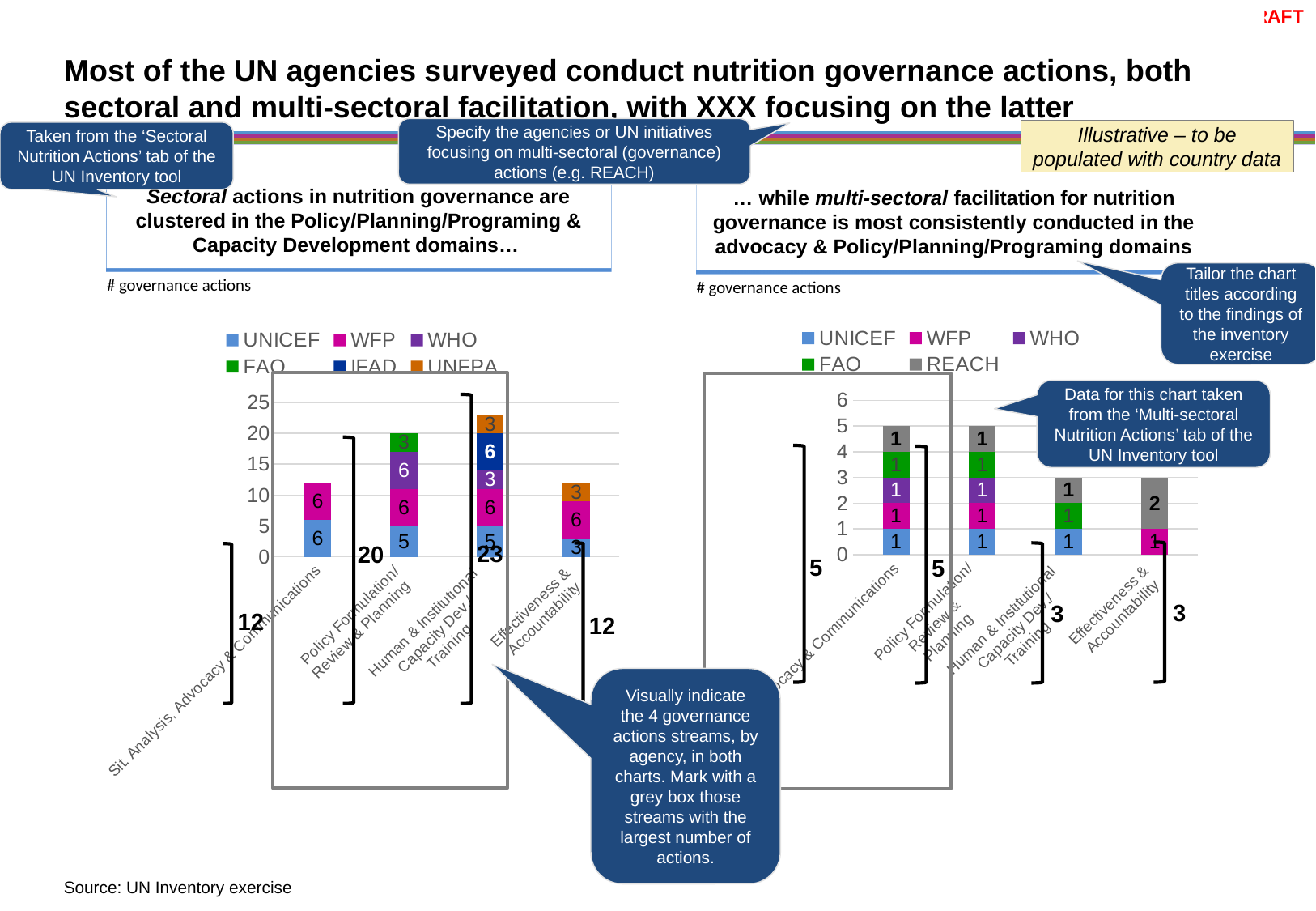

# Most of the UN agencies surveyed conduct nutrition governance actions, both sectoral and multi-sectoral facilitation, with XXX focusing on the latter
Specify the agencies or UN initiatives focusing on multi-sectoral (governance) actions (e.g. REACH)
Illustrative – to be populated with country data
Taken from the ‘Sectoral Nutrition Actions’ tab of the UN Inventory tool
Sectoral actions in nutrition governance are clustered in the Policy/Planning/Programing & Capacity Development domains…
… while multi-sectoral facilitation for nutrition governance is most consistently conducted in the advocacy & Policy/Planning/Programing domains
Tailor the chart titles according to the findings of the inventory exercise
# governance actions
# governance actions

### Chart

| Category | UNICEF | WFP | WHO | FAO | REACH |
|---|---|---|---|---|---|
| Sit. Analysis, Advocacy & Communications | 1.0 | 1.0 | 1.0 | 1.0 | 1.0 |
| Policy Formulation/
Review &
Planning | 1.0 | 1.0 | 1.0 | 1.0 | 1.0 |
| Human & Institutional
Capacity Dev./
Training | 1.0 | None | None | 1.0 | 1.0 |
| Effectiveness &
Accountability | None | 1.0 | None | None | 2.0 |

### Chart

| Category | UNICEF | WFP | WHO | FAO | IFAD | UNFPA |
|---|---|---|---|---|---|---|
| Sit. Analysis, Advocacy & Communications | 6.0 | 6.0 | None | None | None | None |
| Policy Formulation/
Review & Planning  | 5.0 | 6.0 | 6.0 | 3.0 | None | None |
| Human & Institutional
Capacity Dev./
Training | 5.0 | 6.0 | 3.0 | None | 6.0 | 3.0 |
| Effectiveness &
Accountability | 3.0 | 6.0 | None | None | None | 3.0 |

Data for this chart taken from the ‘Multi-sectoral Nutrition Actions’ tab of the UN Inventory tool

23
20

5
5
3
3
12
12
Visually indicate the 4 governance actions streams, by agency, in both charts. Mark with a grey box those streams with the largest number of actions.

Source: UN Inventory exercise